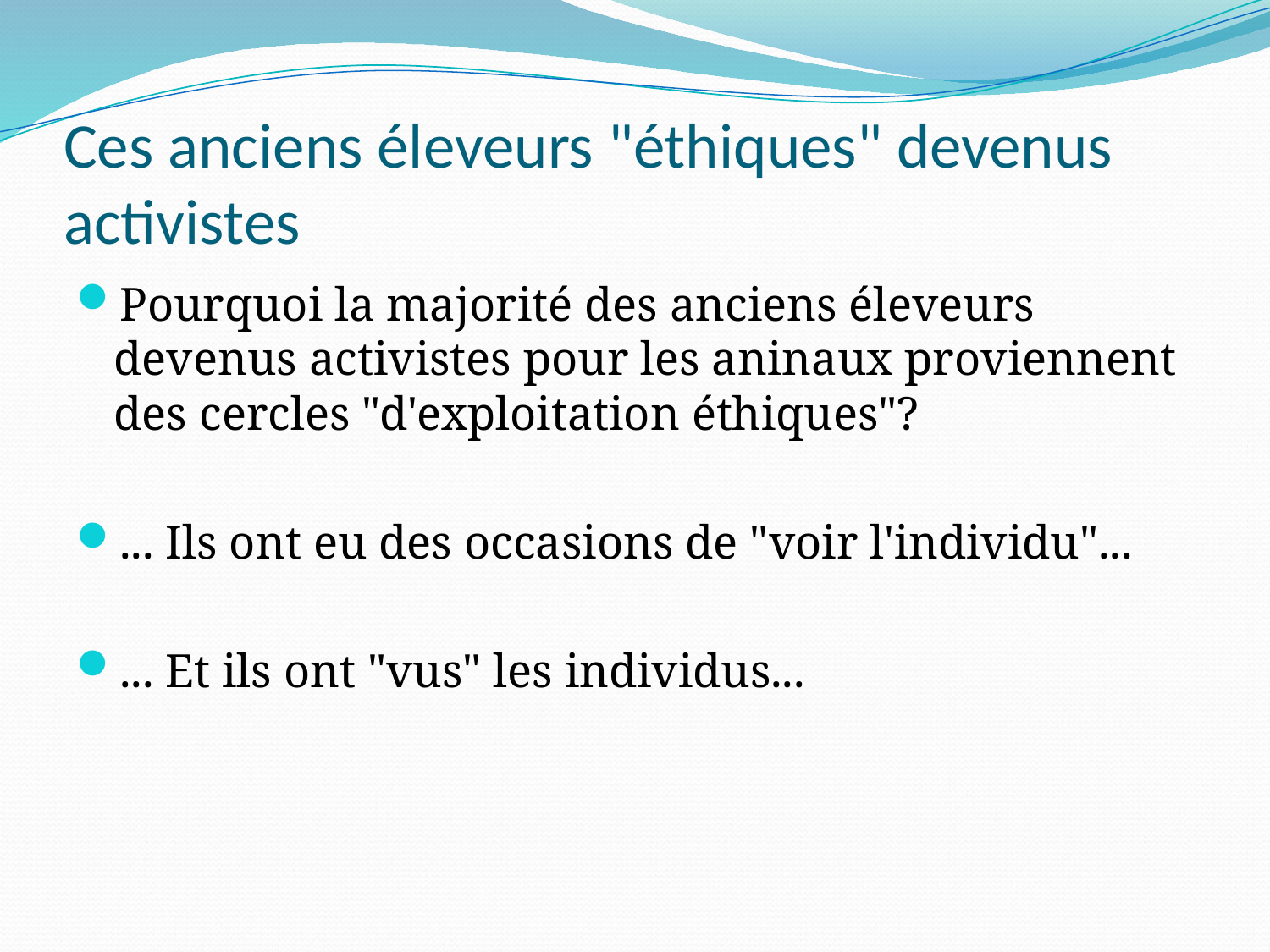

# Ces anciens éleveurs "éthiques" devenus activistes
Pourquoi la majorité des anciens éleveurs devenus activistes pour les aninaux proviennent des cercles "d'exploitation éthiques"?

... Ils ont eu des occasions de "voir l'individu"...

... Et ils ont "vus" les individus...